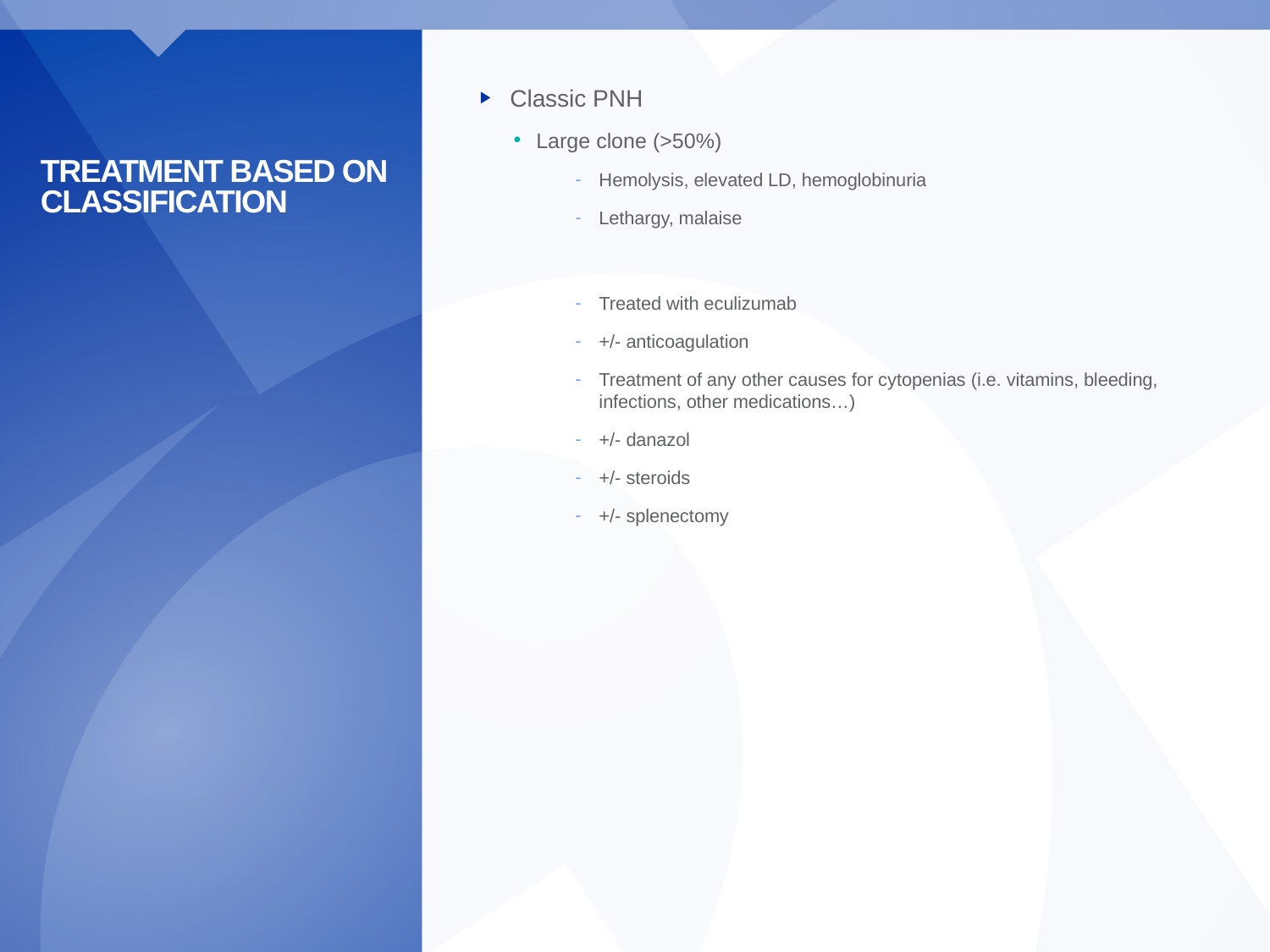

Classic PNH
Large clone (>50%)
Hemolysis, elevated LD, hemoglobinuria
Lethargy, malaise

Treated with eculizumab
+/- anticoagulation
Treatment of any other causes for cytopenias (i.e. vitamins, bleeding, infections, other medications…)
+/- danazol
+/- steroids
+/- splenectomy

# Treatment based on classification